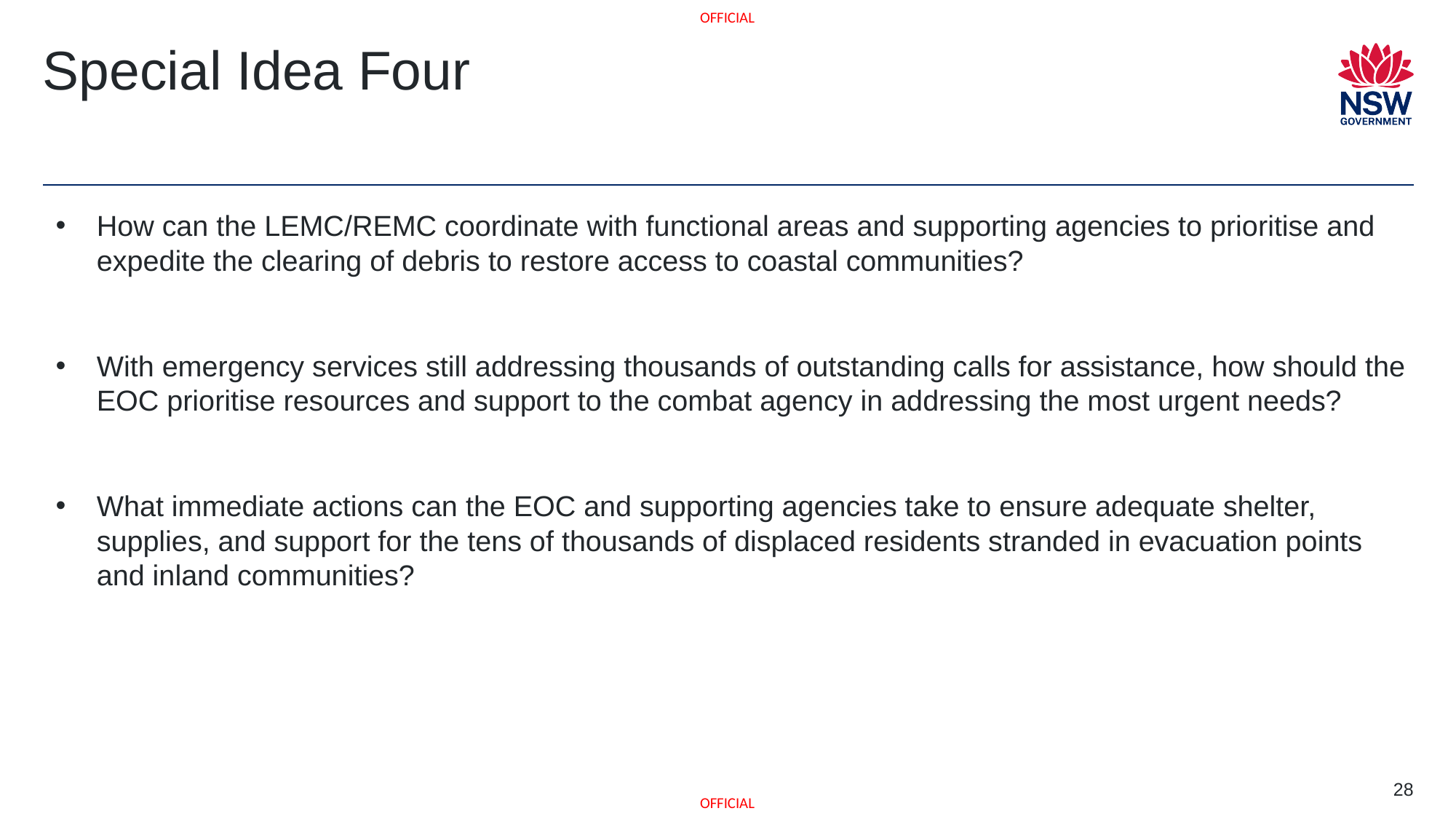

# Special Idea Four
How can the LEMC/REMC coordinate with functional areas and supporting agencies to prioritise and expedite the clearing of debris to restore access to coastal communities?

With emergency services still addressing thousands of outstanding calls for assistance, how should the EOC prioritise resources and support to the combat agency in addressing the most urgent needs?

What immediate actions can the EOC and supporting agencies take to ensure adequate shelter, supplies, and support for the tens of thousands of displaced residents stranded in evacuation points and inland communities?
28